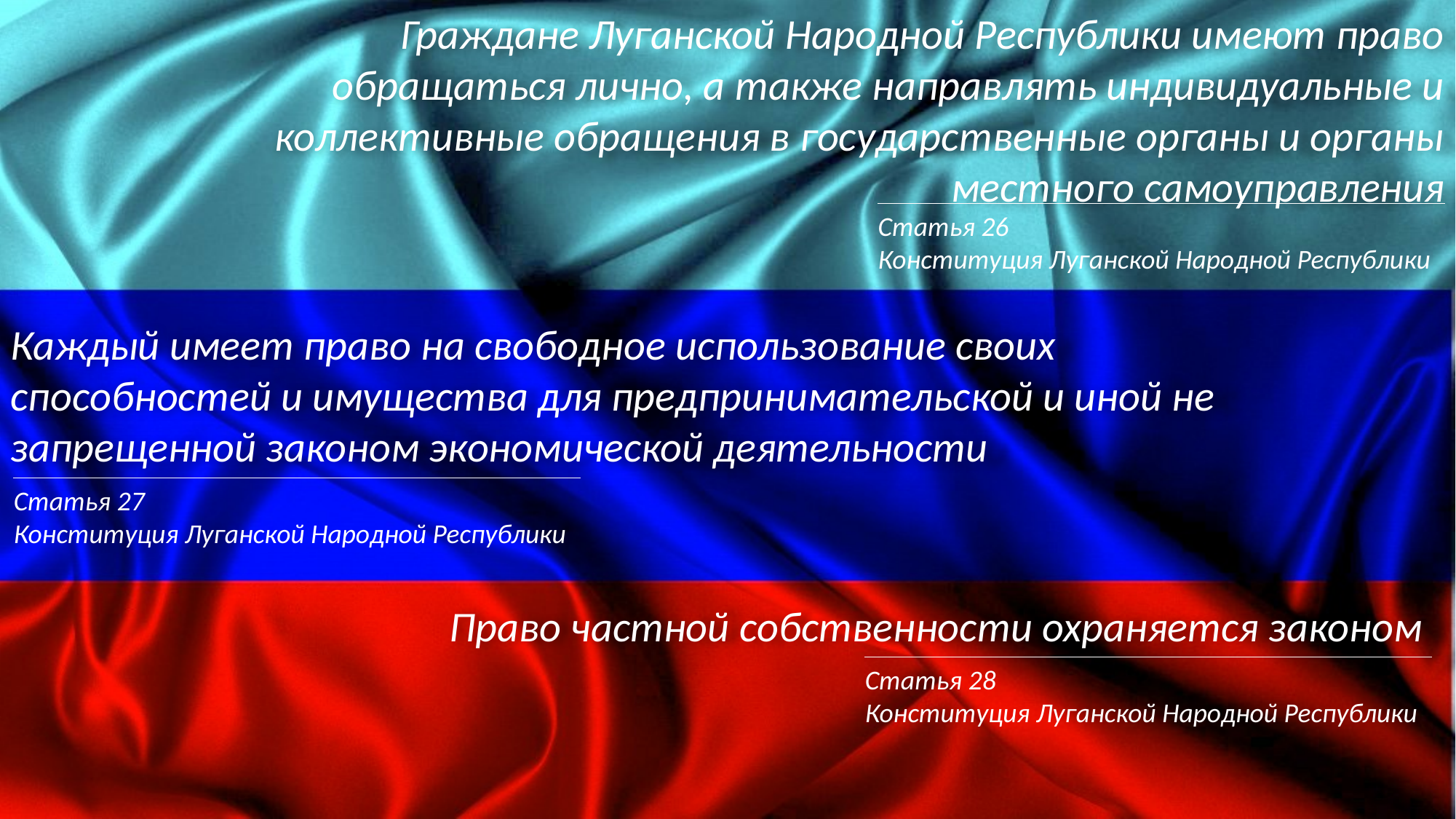

Граждане Луганской Народной Республики имеют право обращаться лично, а также направлять индивидуальные и коллективные обращения в государственные органы и органы местного самоуправления
Статья 26
Конституция Луганской Народной Республики
Каждый имеет право на свободное использование своих способностей и имущества для предпринимательской и иной не запрещенной законом экономической деятельности
Статья 27
Конституция Луганской Народной Республики
 Право частной собственности охраняется законом
Статья 28
Конституция Луганской Народной Республики